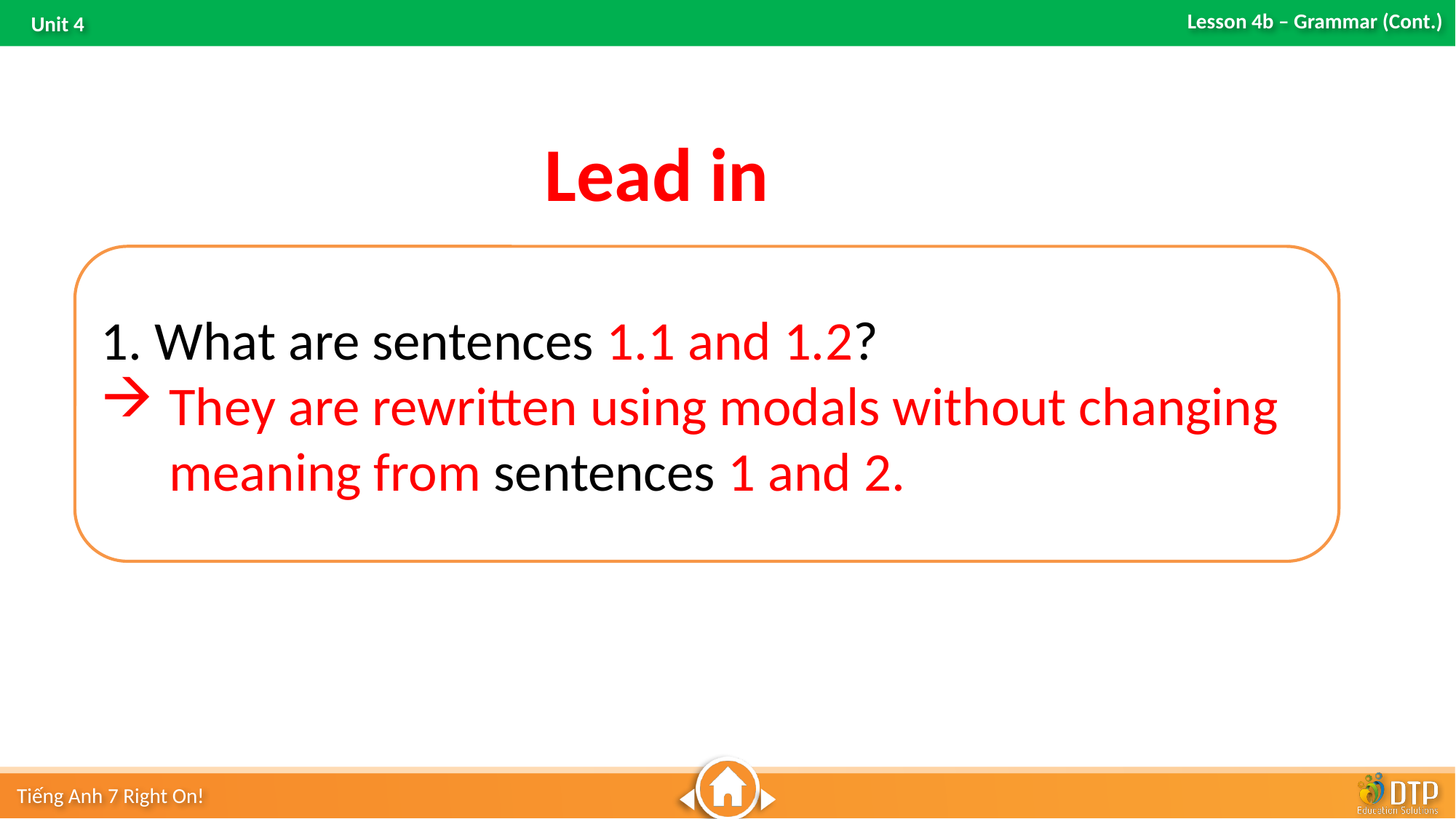

Lead in
1. What are sentences 1.1 and 1.2?
They are rewritten using modals without changing meaning from sentences 1 and 2.